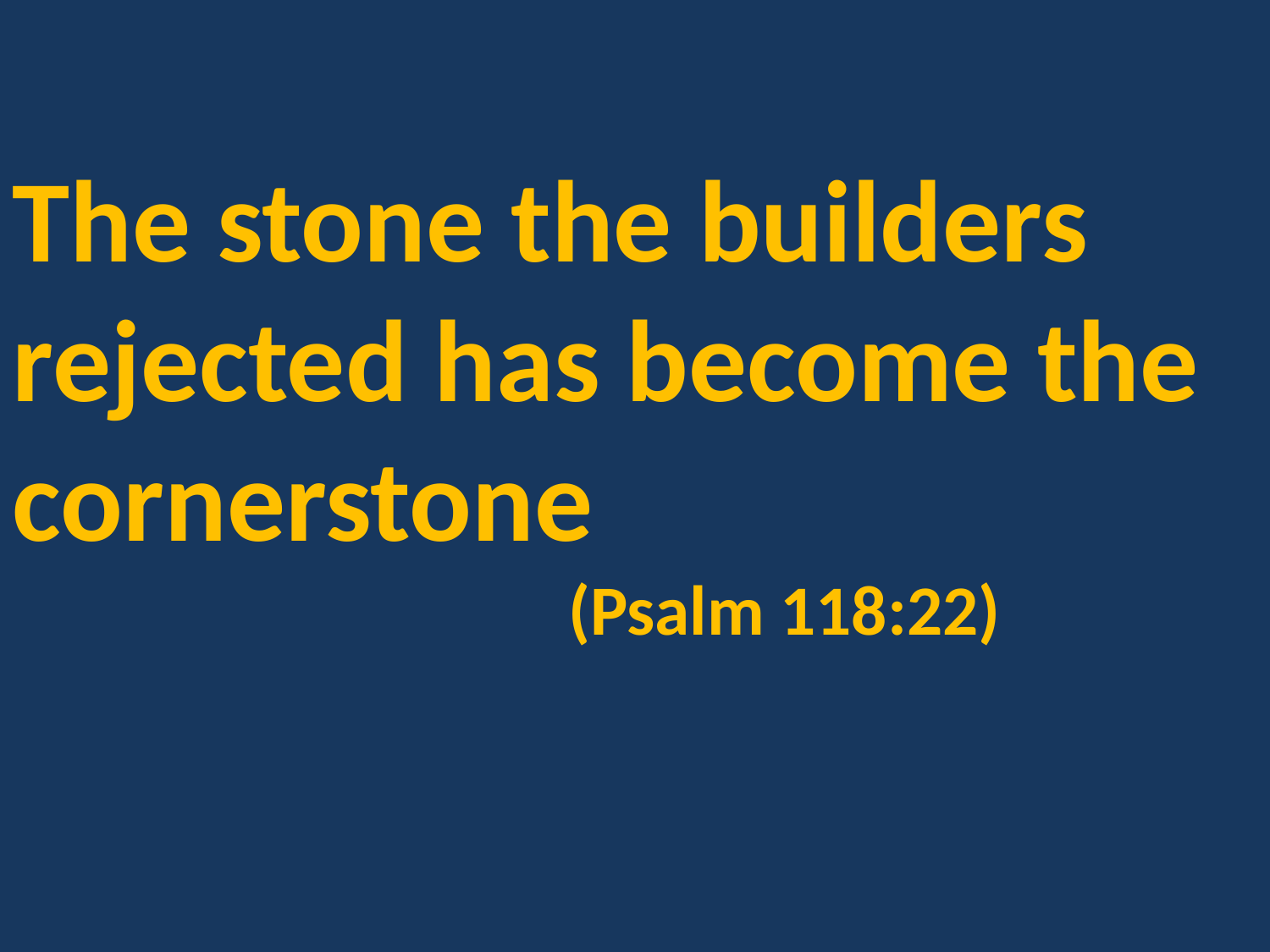

The stone the builders rejected has become the cornerstone
                                   (Psalm 118:22)